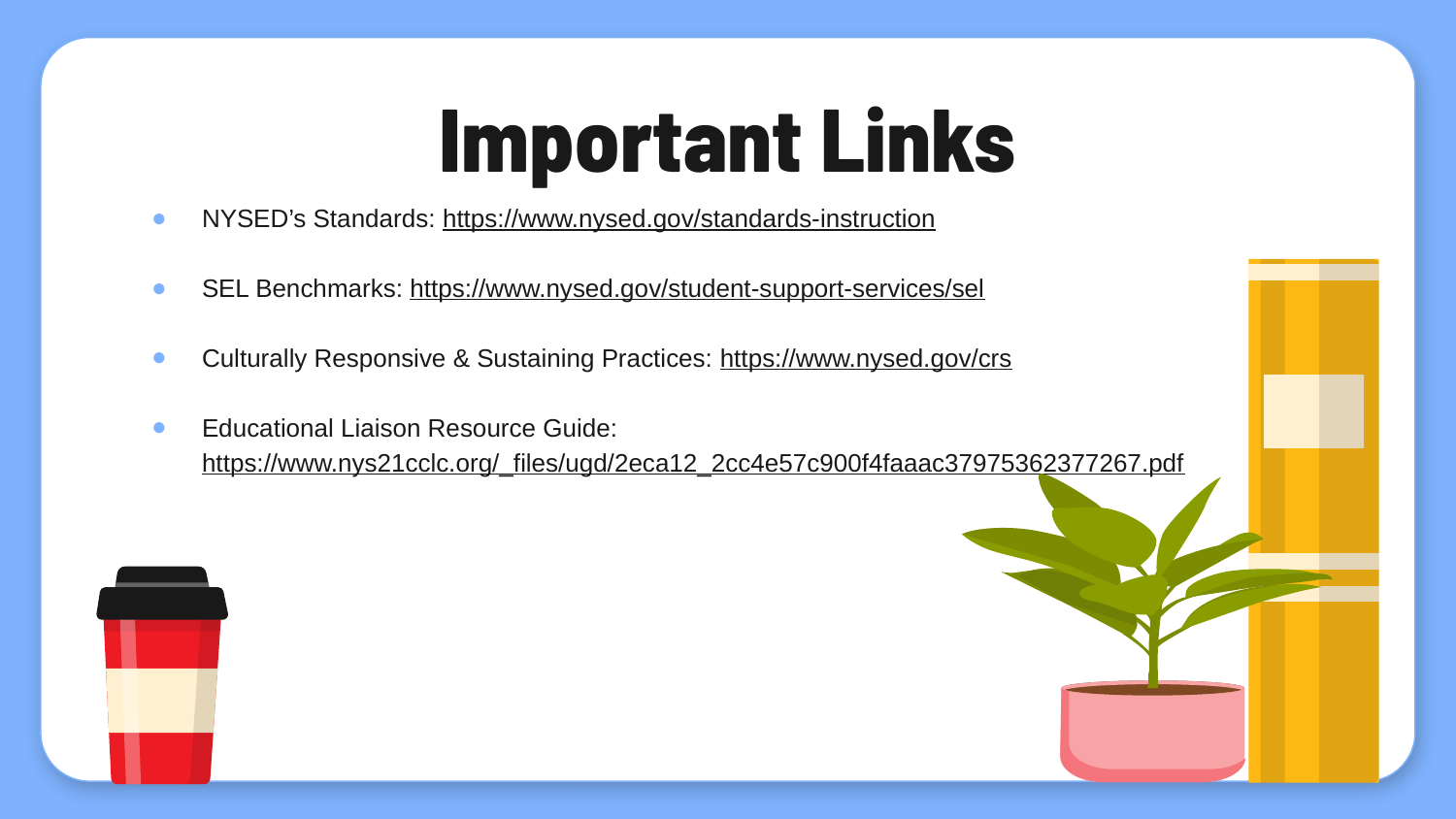

# Important Links
NYSED’s Standards: https://www.nysed.gov/standards-instruction

SEL Benchmarks: https://www.nysed.gov/student-support-services/sel

Culturally Responsive & Sustaining Practices: https://www.nysed.gov/crs

Educational Liaison Resource Guide: https://www.nys21cclc.org/_files/ugd/2eca12_2cc4e57c900f4faaac37975362377267.pdf